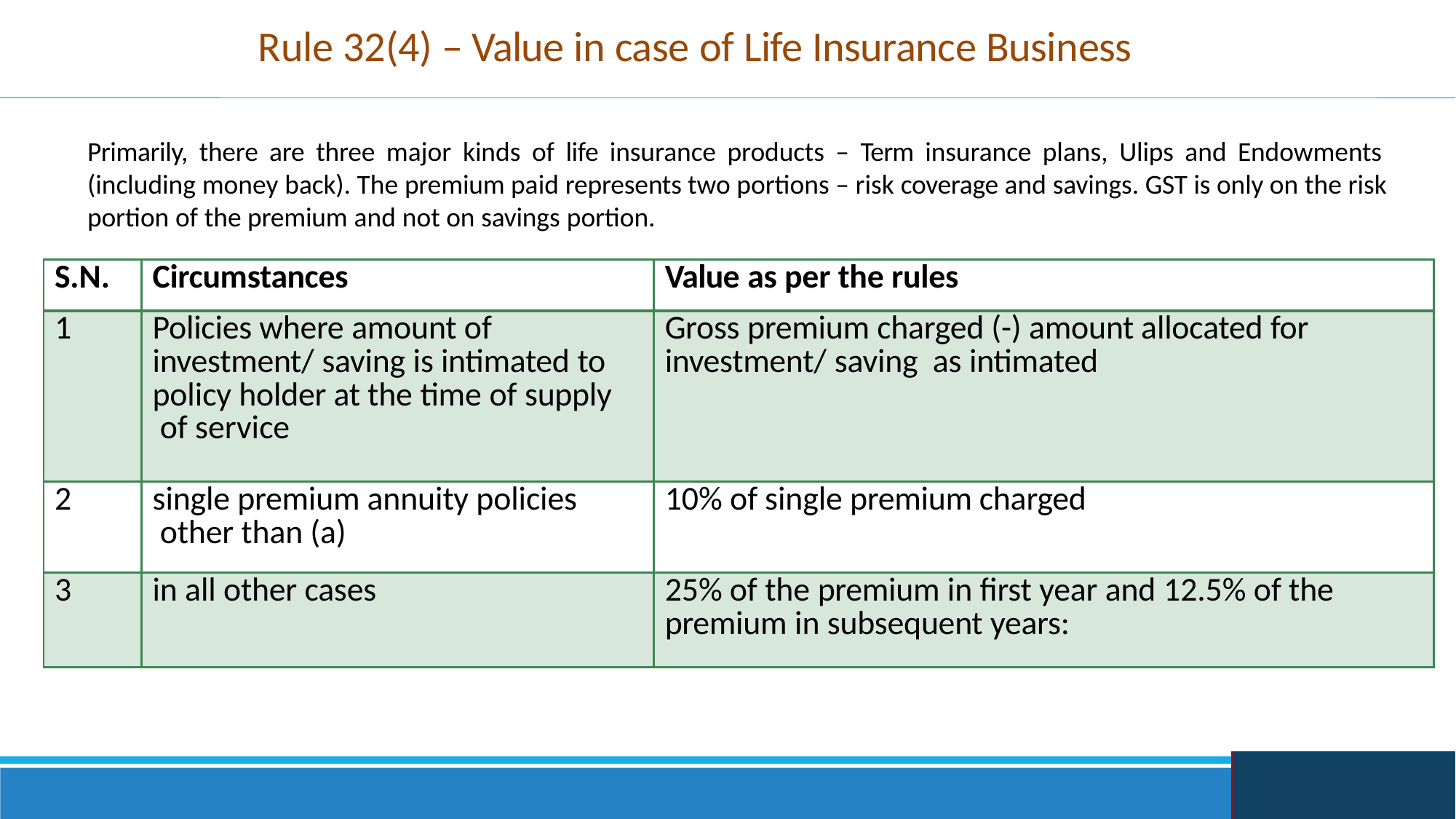

# Rule 32(4) – Value in case of Life Insurance Business

Primarily, there are three major kinds of life insurance products – Term insurance plans, Ulips and Endowments  (including money back). The premium paid represents two portions – risk coverage and savings. GST is only on the risk  portion of the premium and not on savings portion.
| S.N. | Circumstances | Value as per the rules |
| --- | --- | --- |
| 1 | Policies where amount of investment/ saving is intimated to policy holder at the time of supply of service | Gross premium charged (-) amount allocated for investment/ saving as intimated |
| 2 | single premium annuity policies other than (a) | 10% of single premium charged |
| 3 | in all other cases | 25% of the premium in first year and 12.5% of the premium in subsequent years: |